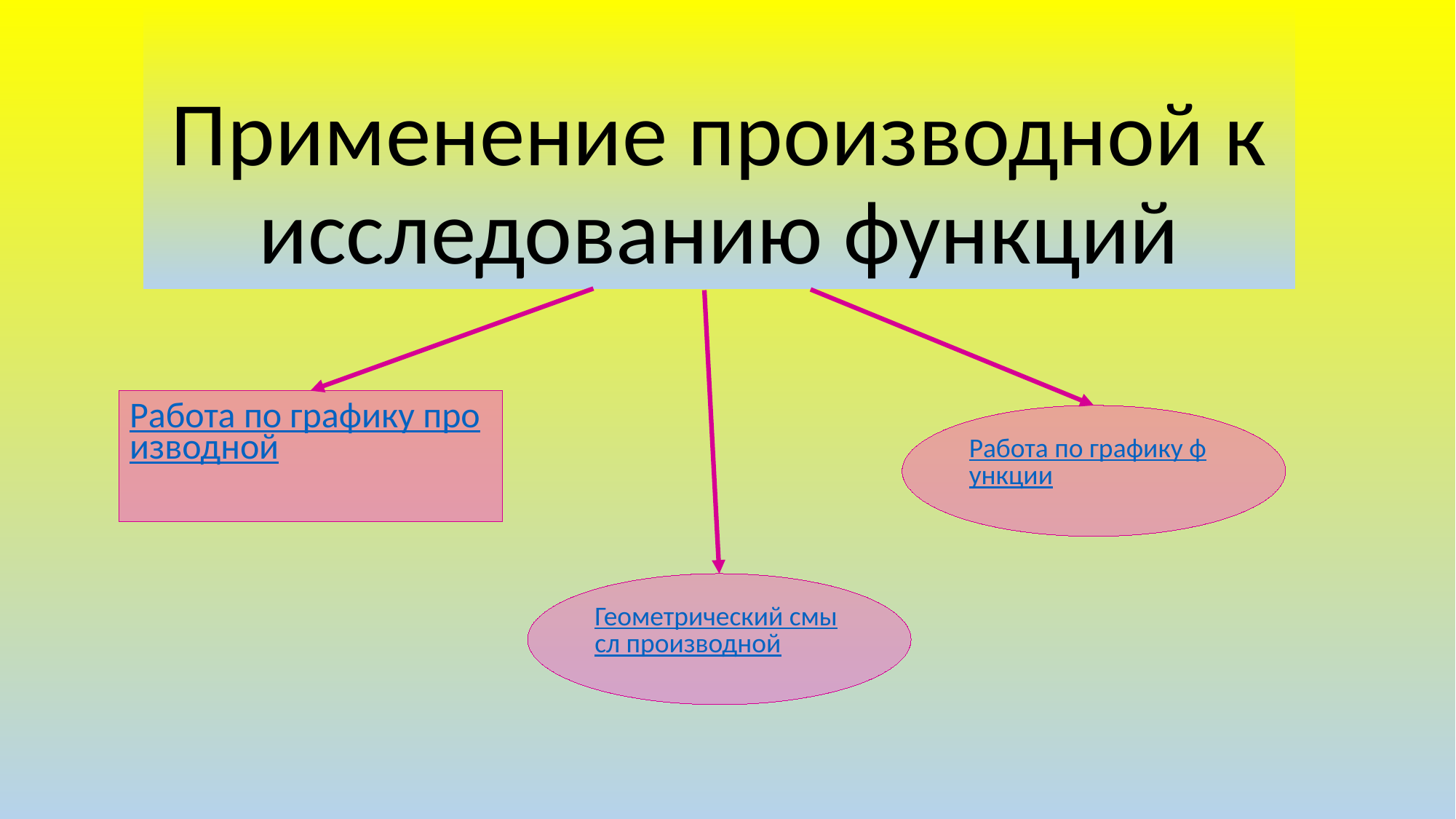

# Применение производной к исследованию функций

Работа по графику производной
Работа по графику функции
Геометрический смысл производной